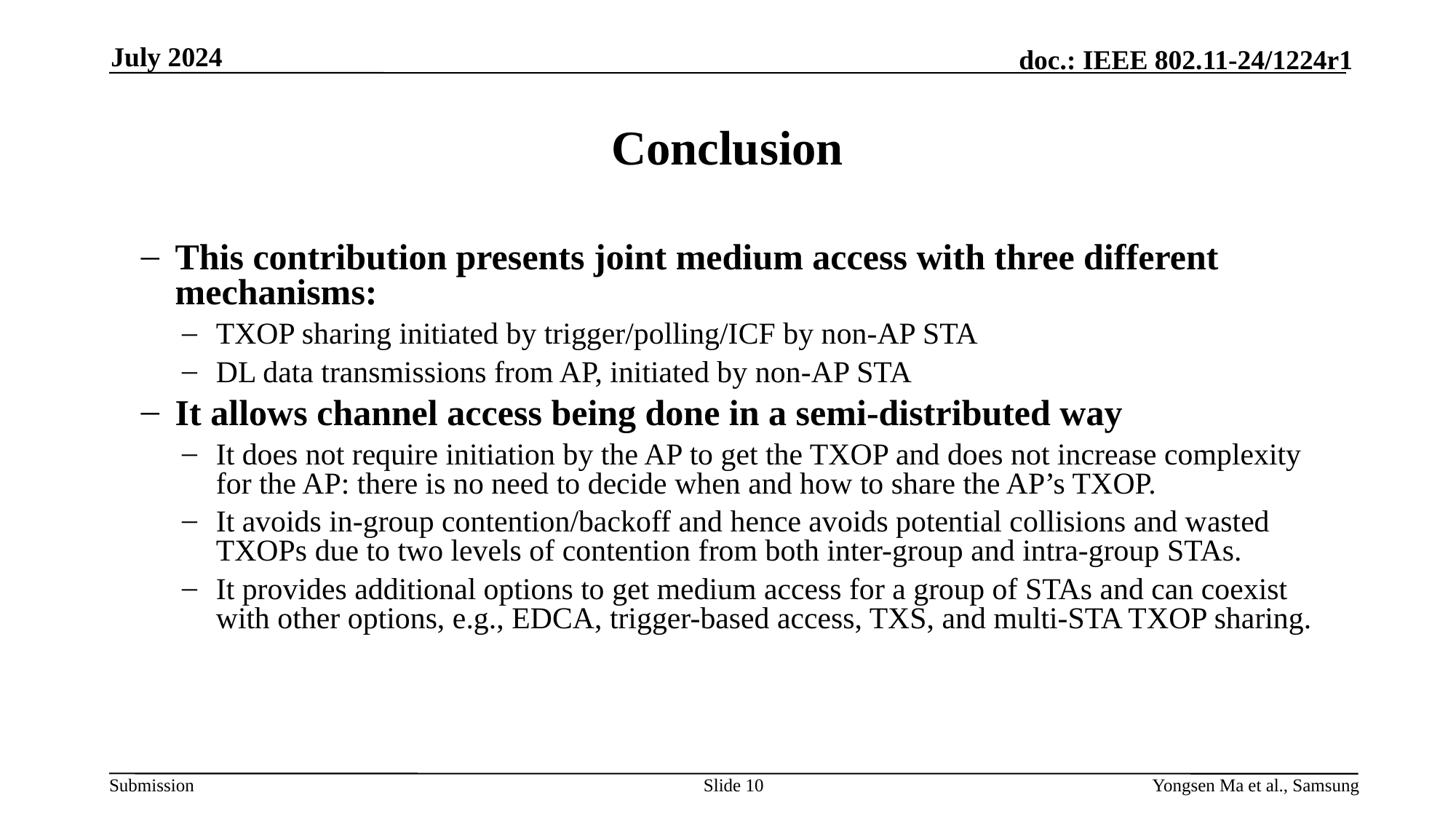

July 2024
# Conclusion
This contribution presents joint medium access with three different mechanisms:
TXOP sharing initiated by trigger/polling/ICF by non-AP STA
DL data transmissions from AP, initiated by non-AP STA
It allows channel access being done in a semi-distributed way
It does not require initiation by the AP to get the TXOP and does not increase complexity for the AP: there is no need to decide when and how to share the AP’s TXOP.
It avoids in-group contention/backoff and hence avoids potential collisions and wasted TXOPs due to two levels of contention from both inter-group and intra-group STAs.
It provides additional options to get medium access for a group of STAs and can coexist with other options, e.g., EDCA, trigger-based access, TXS, and multi-STA TXOP sharing.
Slide 10
Yongsen Ma et al., Samsung